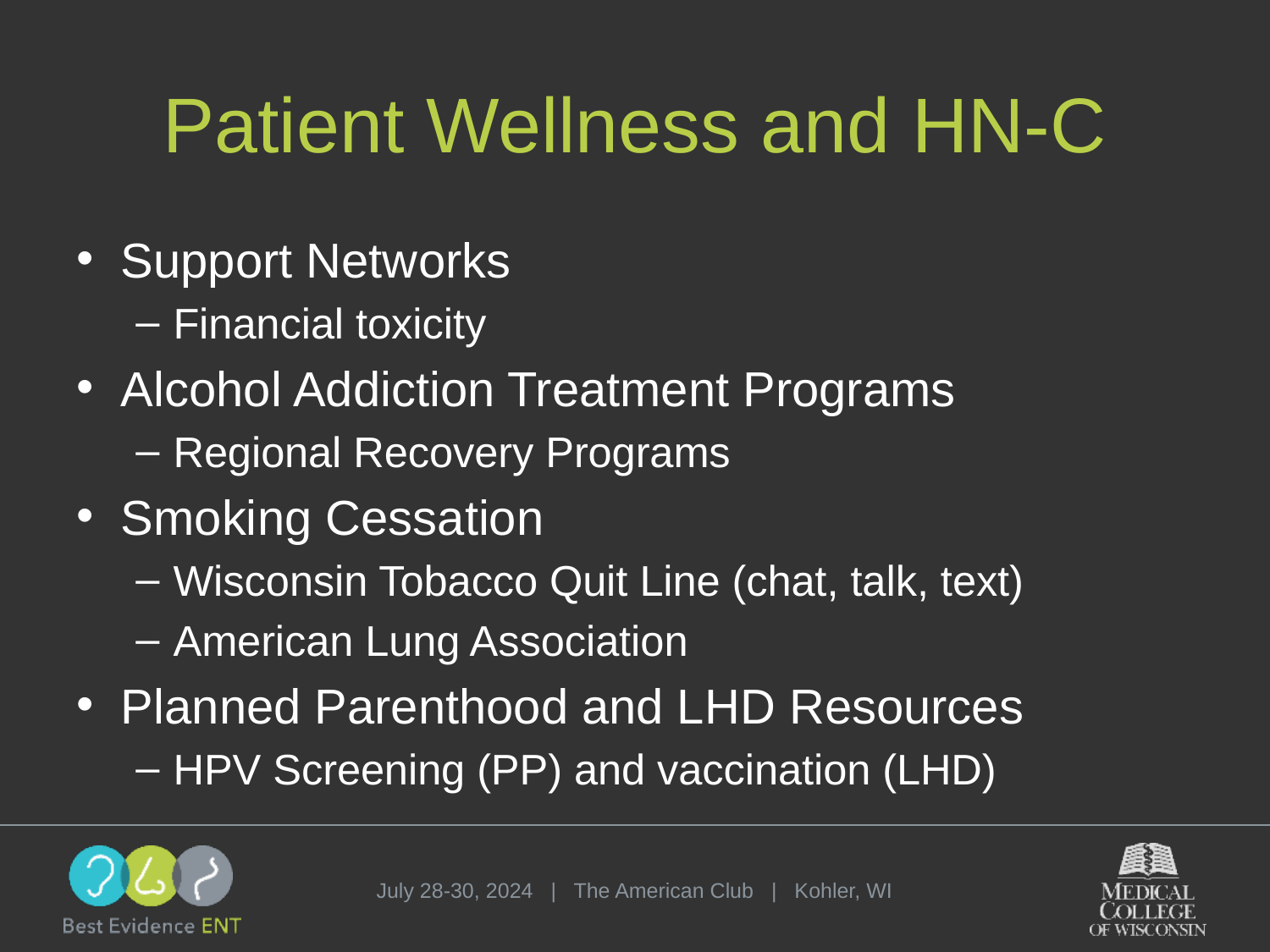

# Patient Wellness and HN-C
Support Networks
Financial toxicity
Alcohol Addiction Treatment Programs
Regional Recovery Programs
Smoking Cessation
Wisconsin Tobacco Quit Line (chat, talk, text)
American Lung Association
Planned Parenthood and LHD Resources
HPV Screening (PP) and vaccination (LHD)

July 28-30, 2024   |   The American Club   |   Kohler, WI